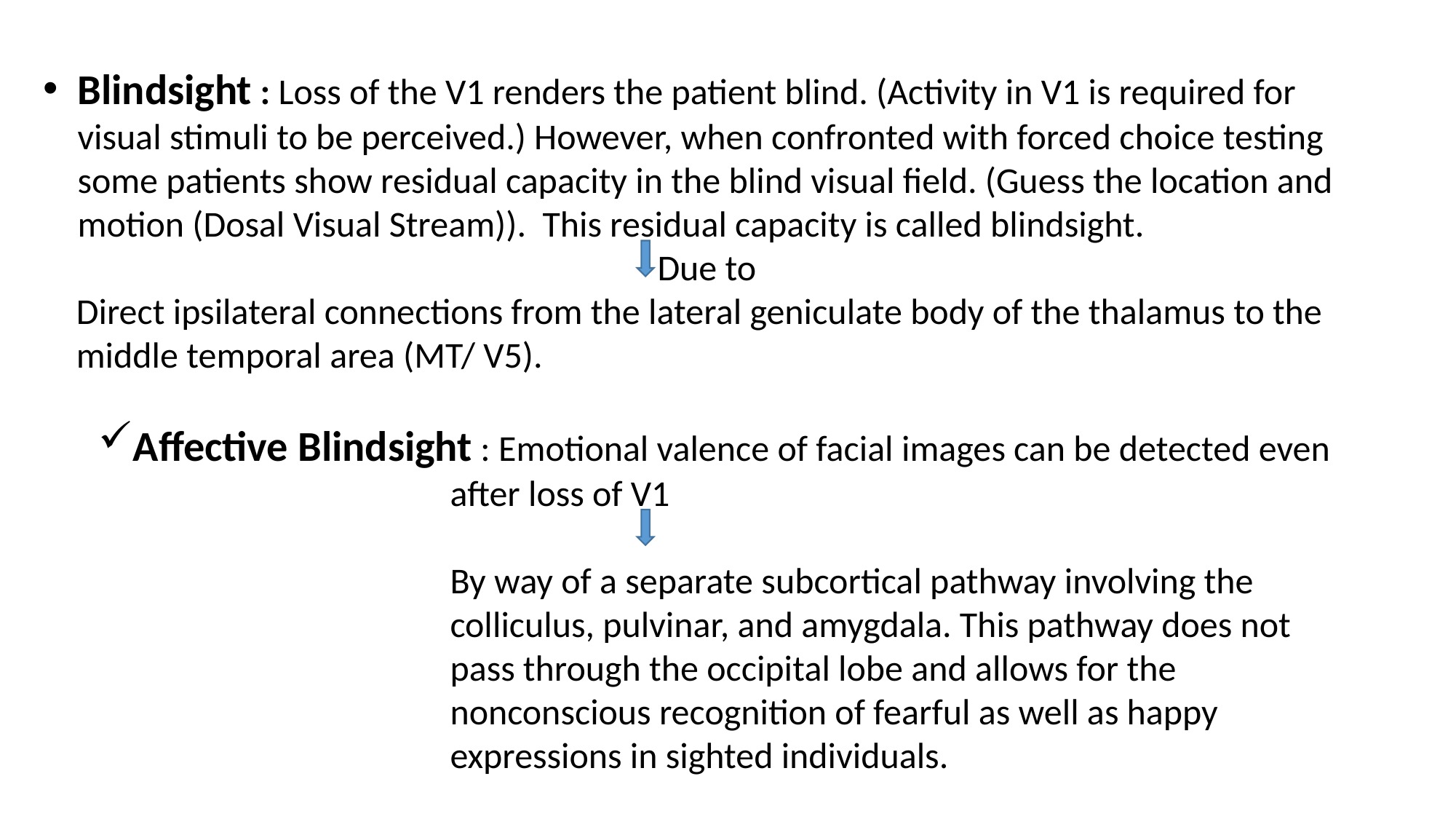

Blindsight : Loss of the V1 renders the patient blind. (Activity in V1 is required for visual stimuli to be perceived.) However, when confronted with forced choice testing some patients show residual capacity in the blind visual field. (Guess the location and motion (Dosal Visual Stream)).  This residual capacity is called blindsight.
                                                                           Due to
    Direct ipsilateral connections from the lateral geniculate body of the thalamus to the
    middle temporal area (MT/ V5).

Affective Blindsight : Emotional valence of facial images can be detected even
                                           after loss of V1

                                           By way of a separate subcortical pathway involving the
                                           colliculus, pulvinar, and amygdala. This pathway does not
                                           pass through the occipital lobe and allows for the
                                           nonconscious recognition of fearful as well as happy
                                           expressions in sighted individuals.